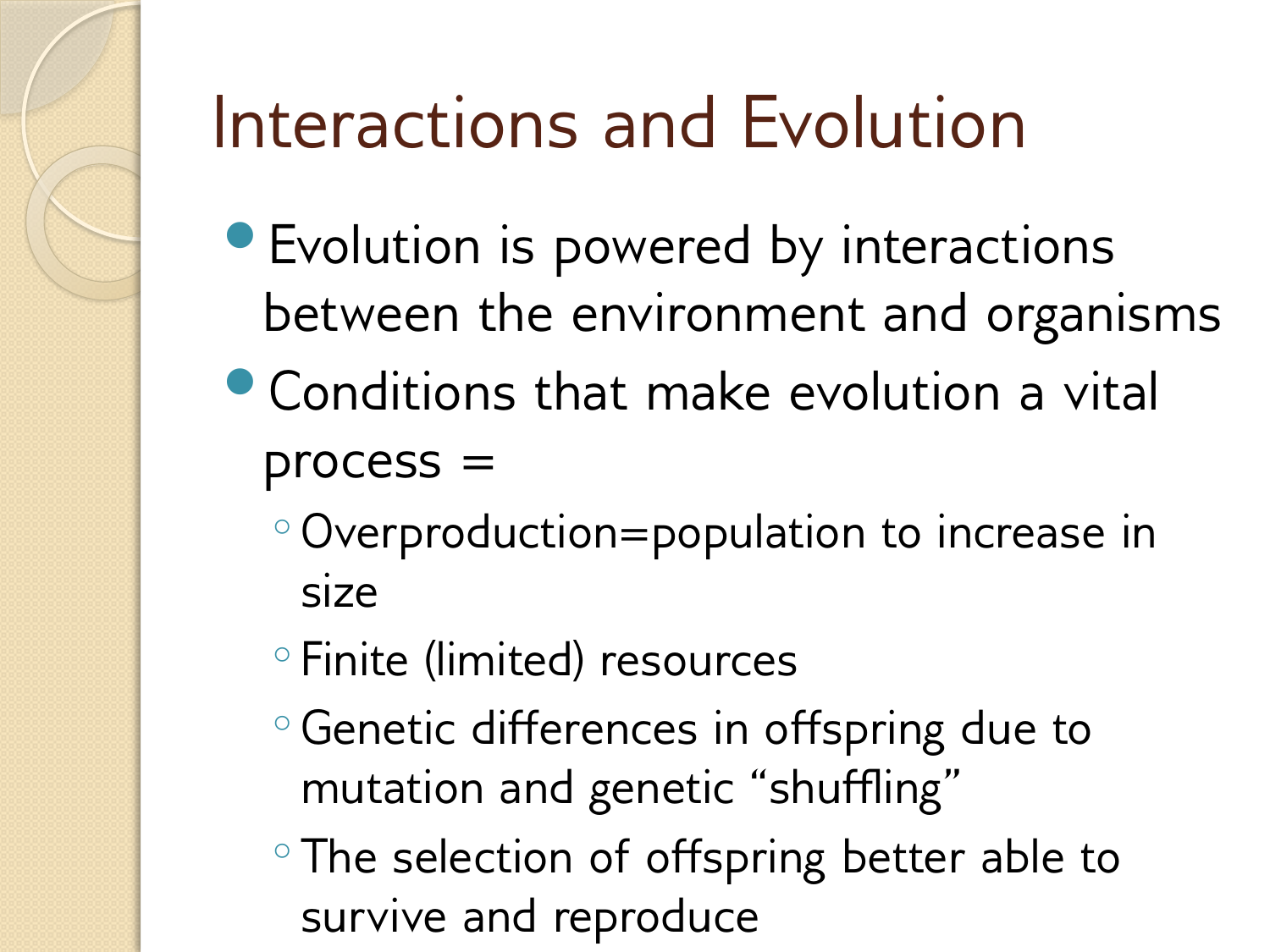

# Interactions and Evolution
Evolution is powered by interactions between the environment and organisms
Conditions that make evolution a vital process =
Overproduction=population to increase in size
Finite (limited) resources
Genetic differences in offspring due to mutation and genetic “shuffling”
The selection of offspring better able to survive and reproduce